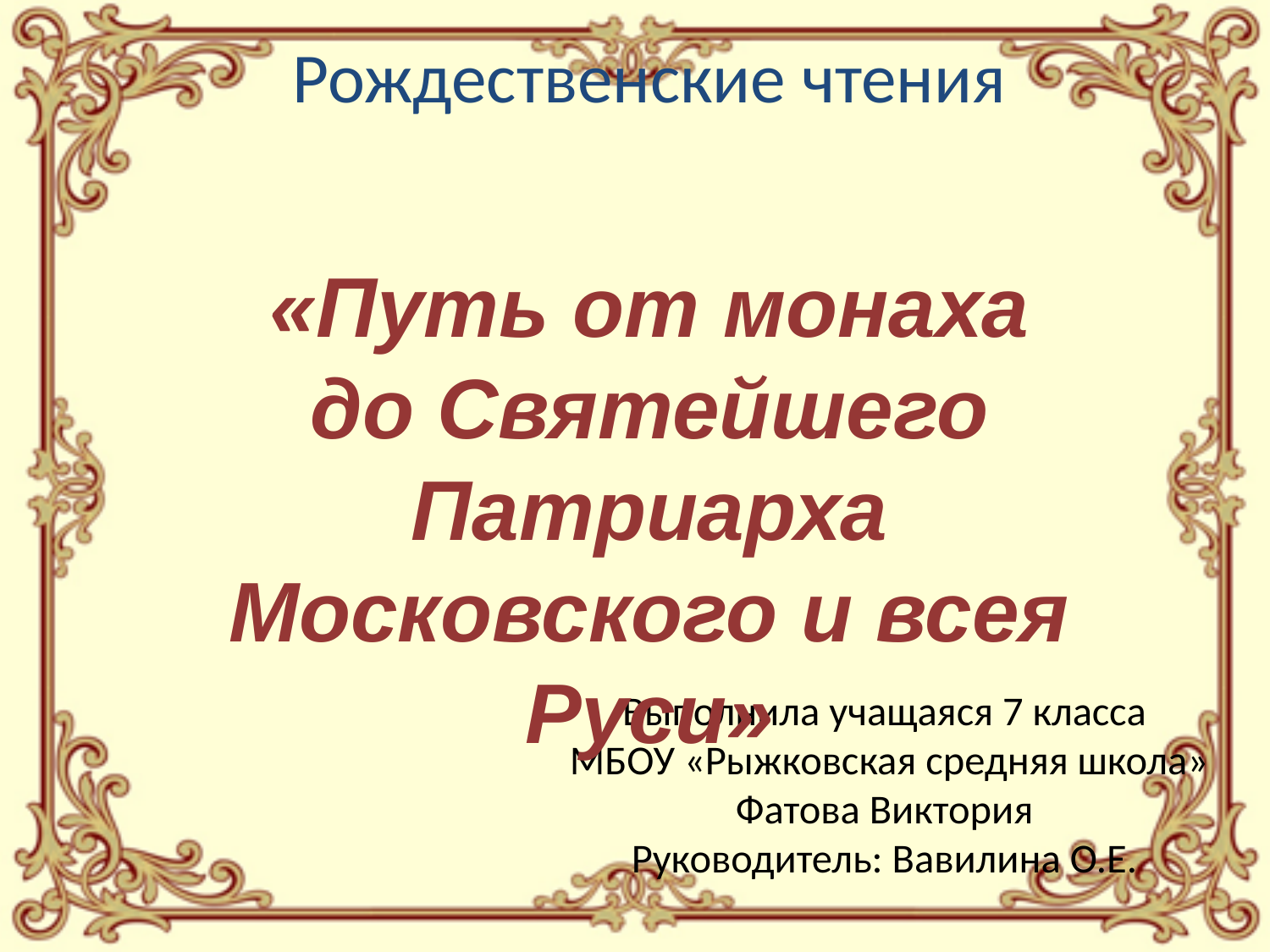

Рождественские чтения

«Путь от монаха до Святейшего Патриарха Московского и всея Руси»
# Выполнила учащаяся 7 класса МБОУ «Рыжковская средняя школа» Фатова Виктория Руководитель: Вавилина О.Е.